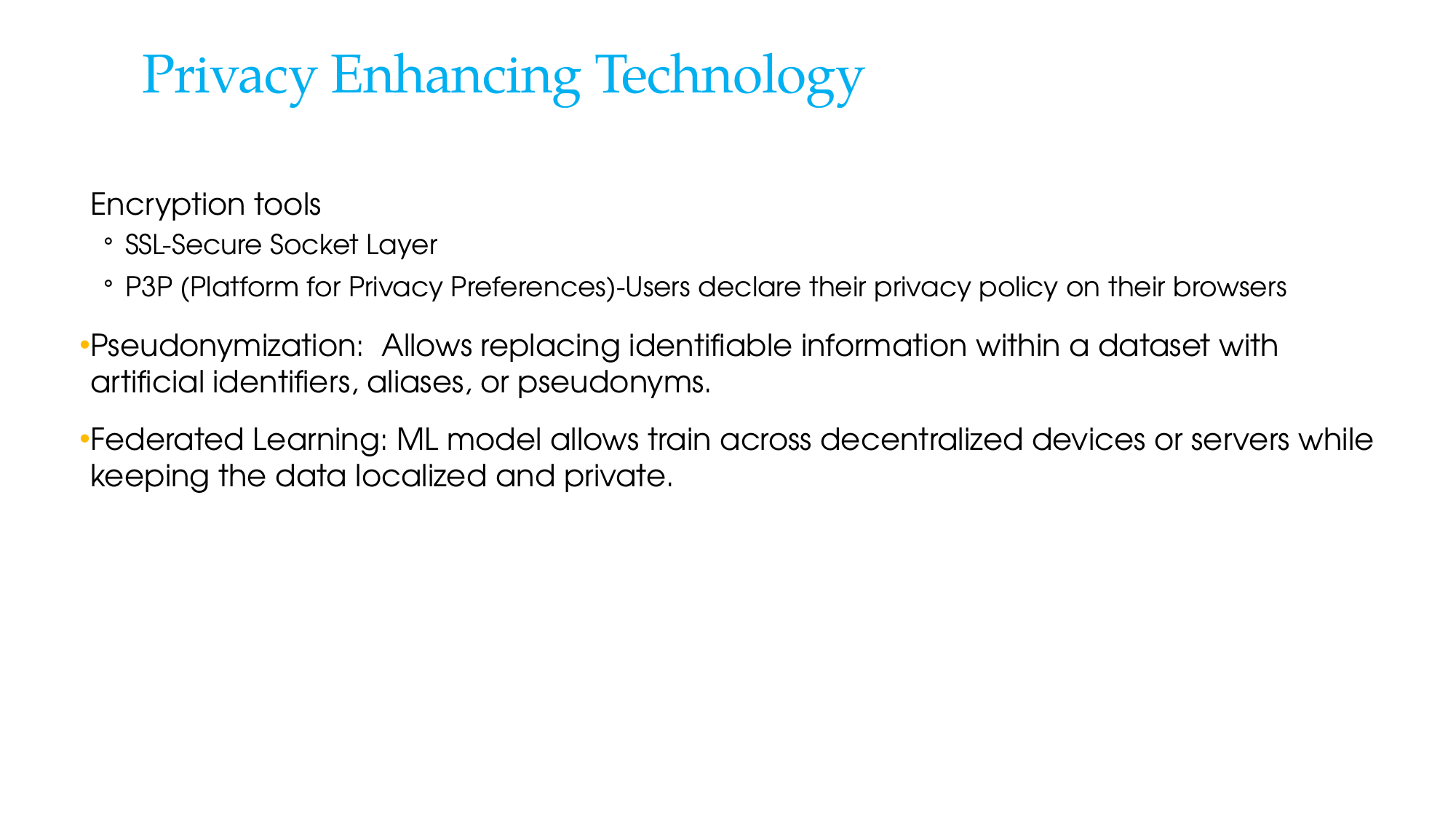

# Privacy Enhancing Technology
Encryption tools
SSL-Secure Socket Layer
P3P (Platform for Privacy Preferences)-Users declare their privacy policy on their browsers
Pseudonymization:  Allows replacing identifiable information within a dataset with artificial identifiers, aliases, or pseudonyms.
Federated Learning: ML model allows train across decentralized devices or servers while keeping the data localized and private.